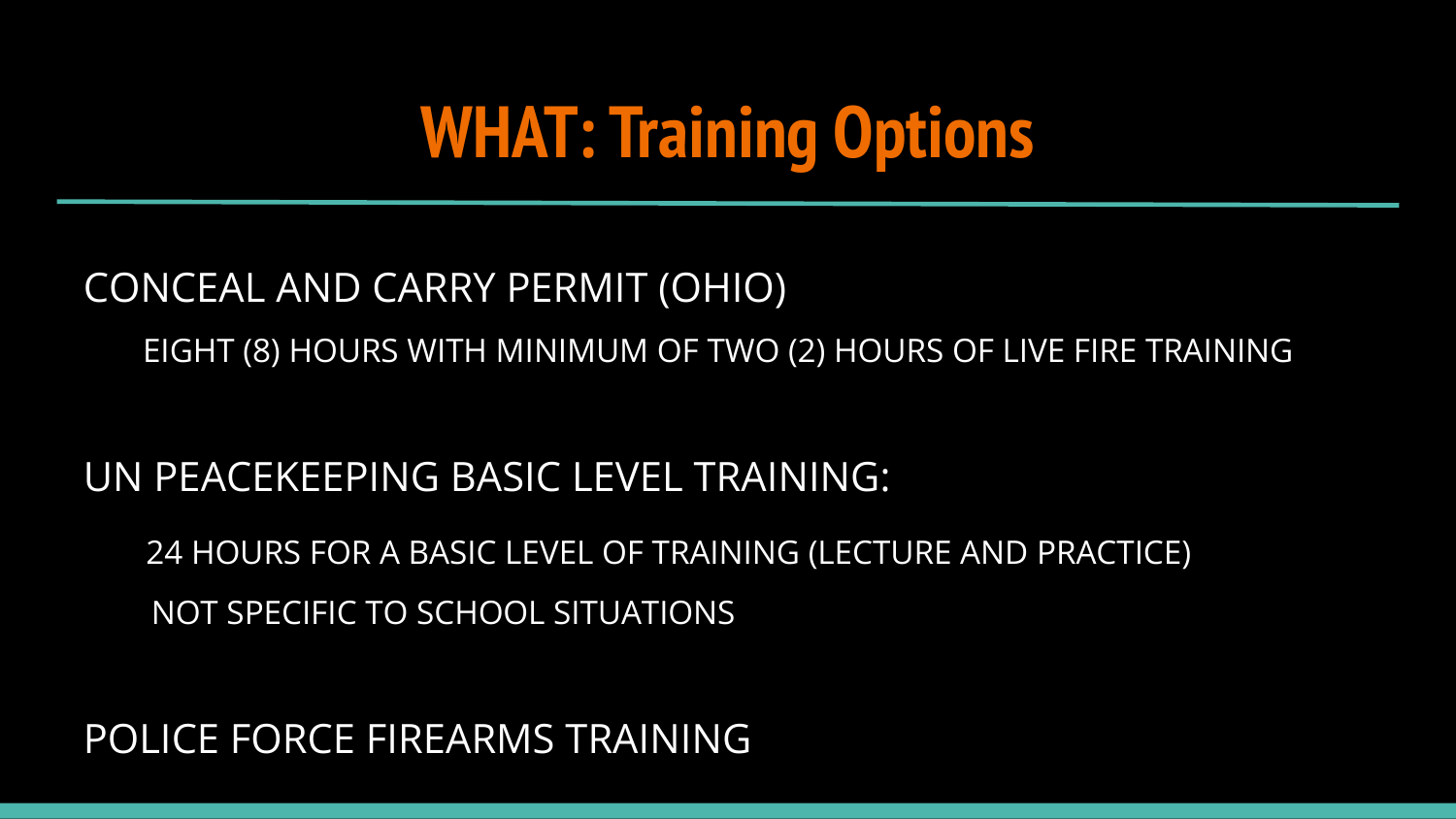

# WHAT: Training Options
CONCEAL AND CARRY PERMIT (OHIO)
       EIGHT (8) HOURS WITH MINIMUM OF TWO (2) HOURS OF LIVE FIRE TRAINING

UN PEACEKEEPING BASIC LEVEL TRAINING:
      24 HOURS FOR A BASIC LEVEL OF TRAINING (LECTURE AND PRACTICE)
        NOT SPECIFIC TO SCHOOL SITUATIONS

POLICE FORCE FIREARMS TRAINING